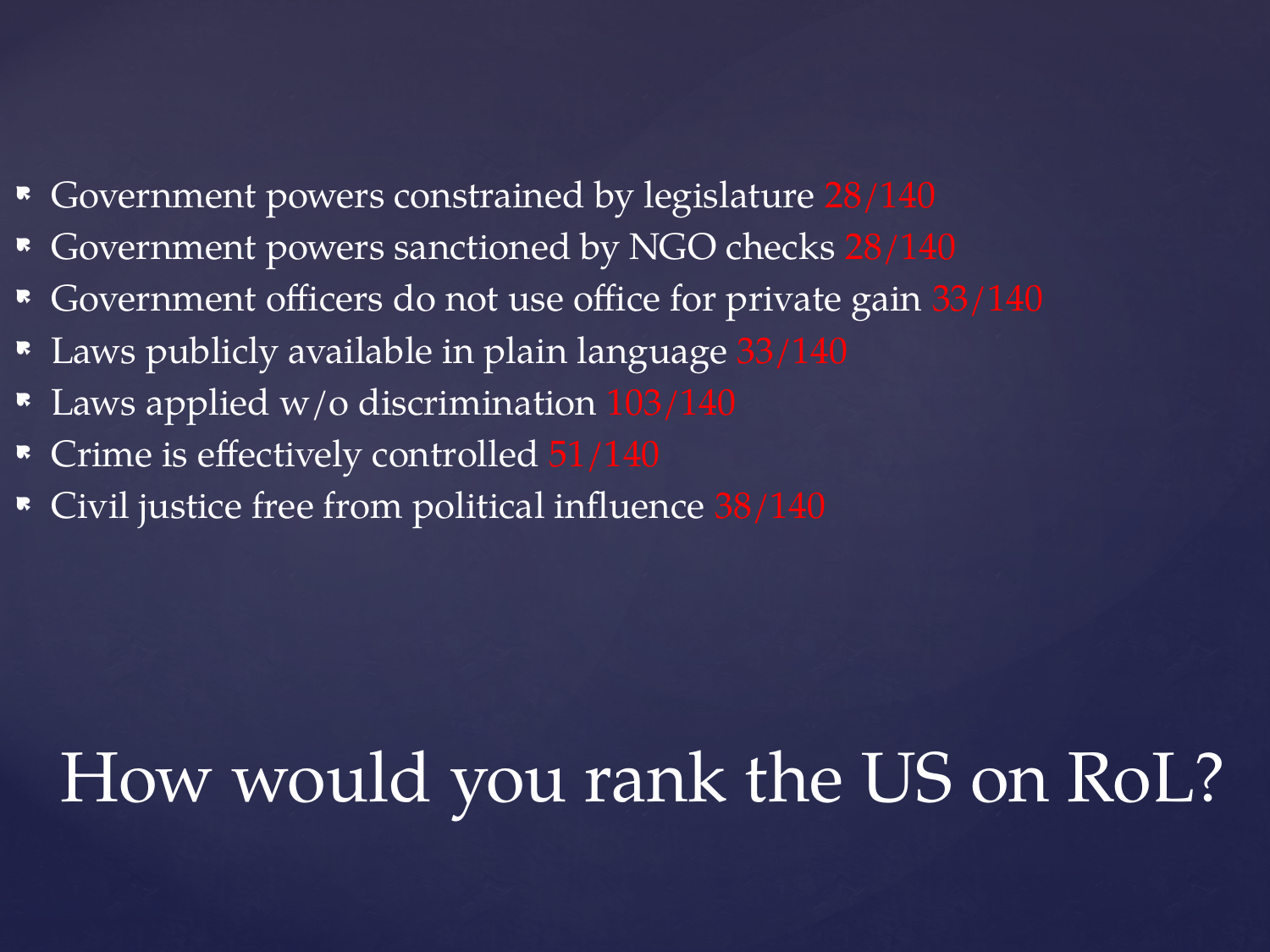

Government powers constrained by legislature 28/140
Government powers sanctioned by NGO checks 28/140
Government officers do not use office for private gain 33/140
Laws publicly available in plain language 33/140
Laws applied w/o discrimination 103/140
Crime is effectively controlled 51/140
Civil justice free from political influence 38/140
# How would you rank the US on RoL?